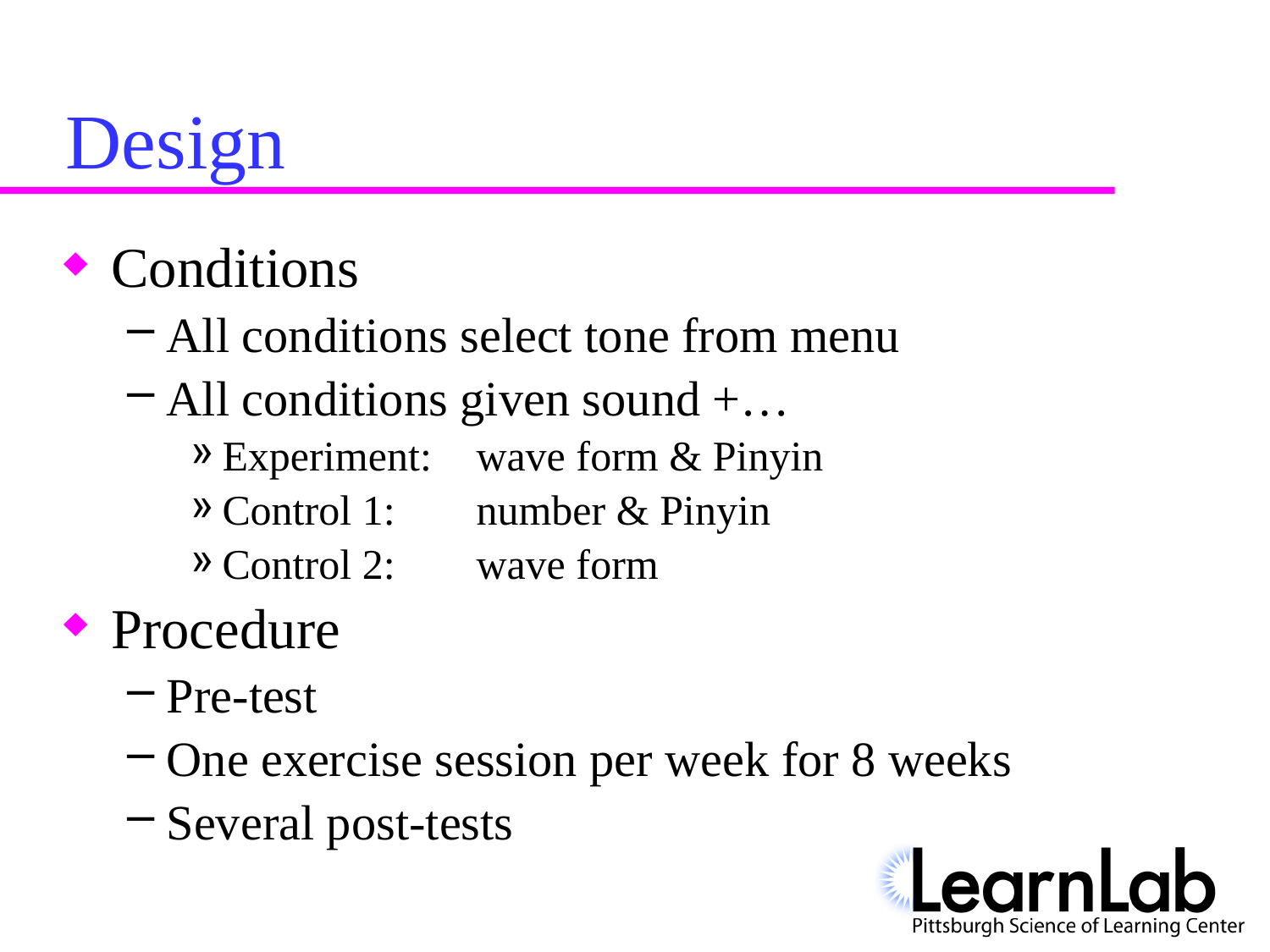

# Design
Conditions
All conditions select tone from menu
All conditions given sound +…
Experiment: 	wave form & Pinyin
Control 1: 	number & Pinyin
Control 2: 	wave form
Procedure
Pre-test
One exercise session per week for 8 weeks
Several post-tests